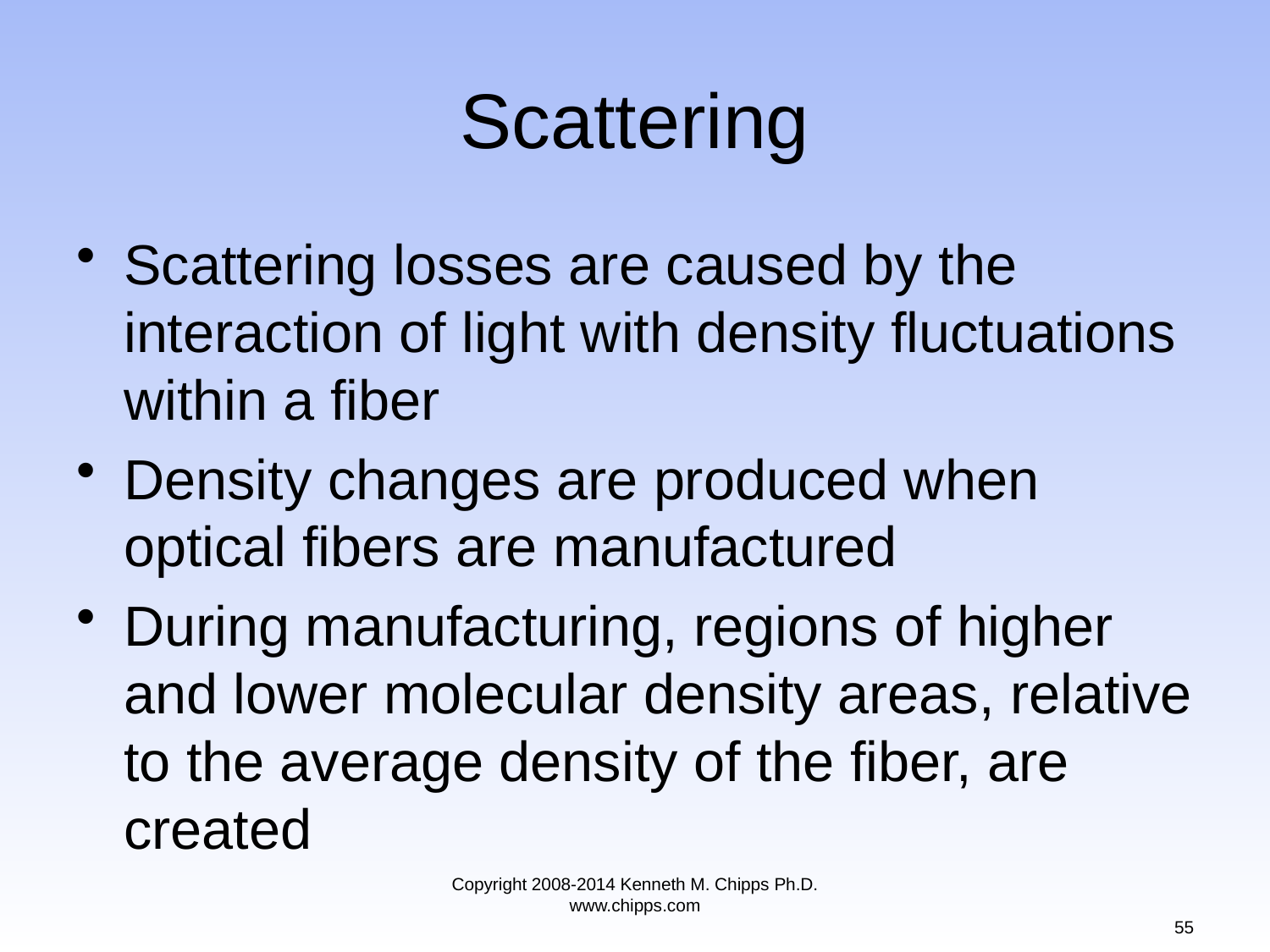

# Scattering
Scattering losses are caused by the interaction of light with density fluctuations within a fiber
Density changes are produced when optical fibers are manufactured
During manufacturing, regions of higher and lower molecular density areas, relative to the average density of the fiber, are created
Copyright 2008-2014 Kenneth M. Chipps Ph.D. www.chipps.com

55